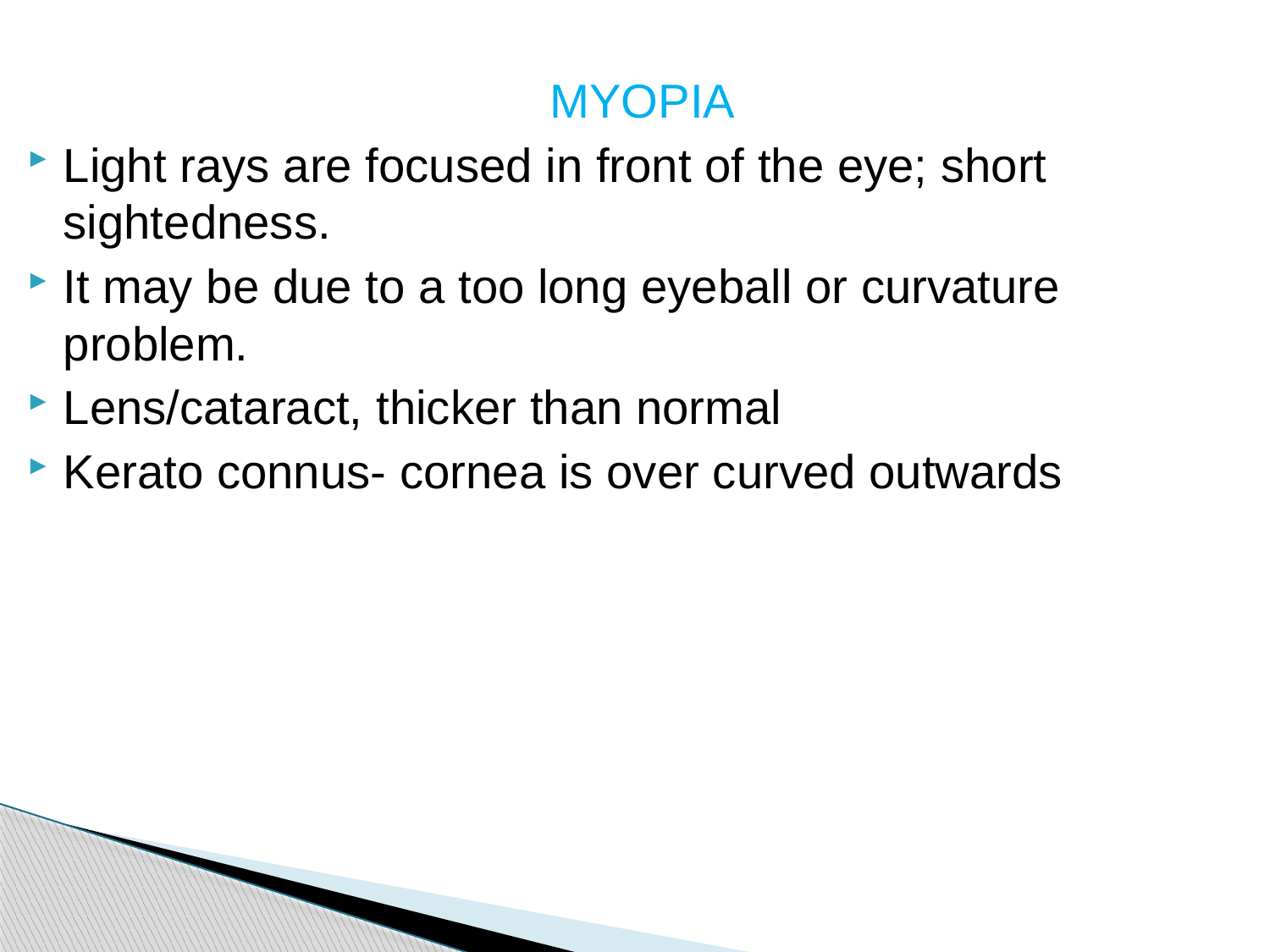

MYOPIA
Light rays are focused in front of the eye; short sightedness.
It may be due to a too long eyeball or curvature problem.
Lens/cataract, thicker than normal
Kerato connus- cornea is over curved outwards